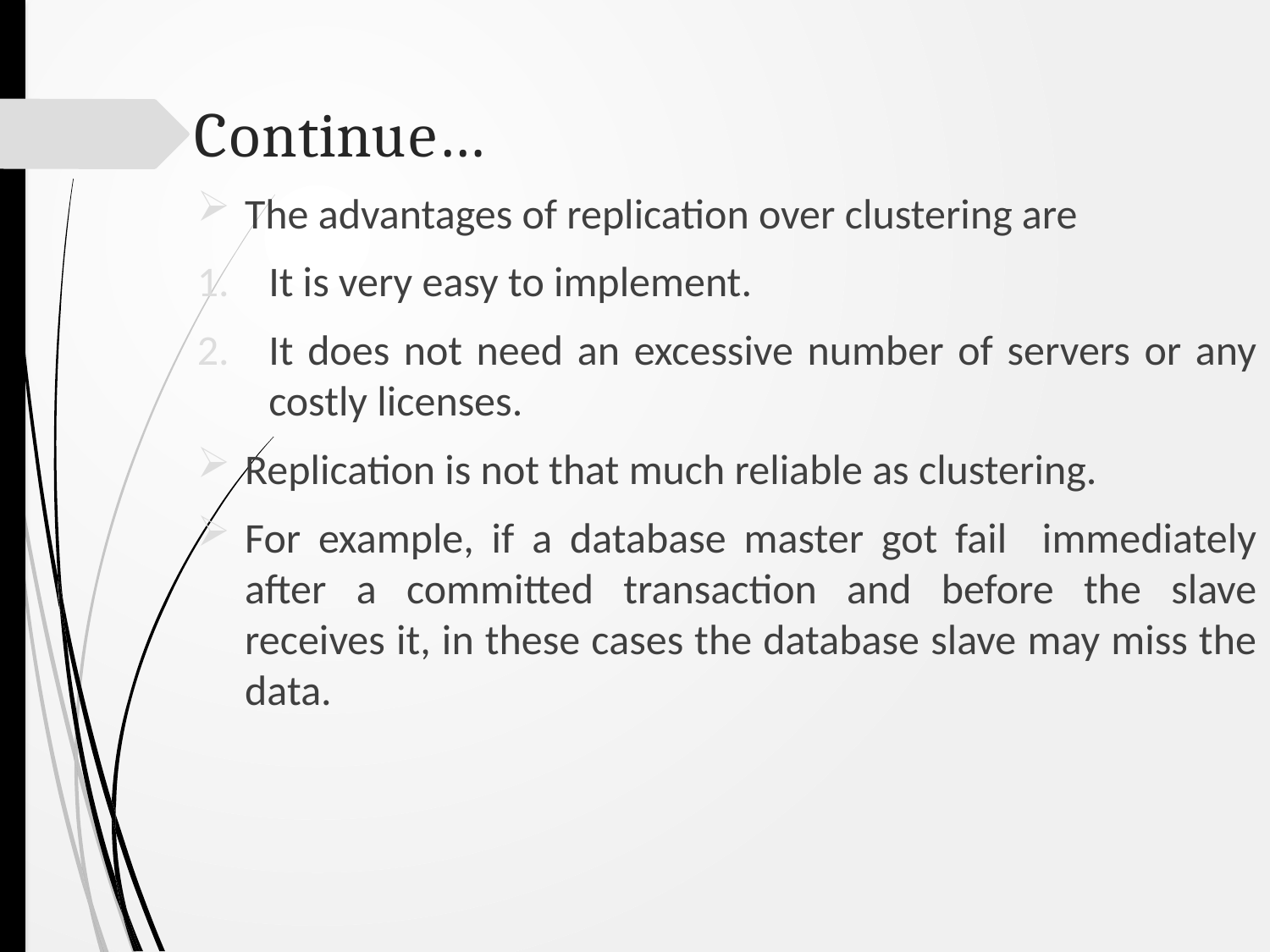

# Continue…
The advantages of replication over clustering are
It is very easy to implement.
It does not need an excessive number of servers or any costly licenses.
Replication is not that much reliable as clustering.
For example, if a database master got fail  immediately after a committed transaction and before the slave receives it, in these cases the database slave may miss the data.